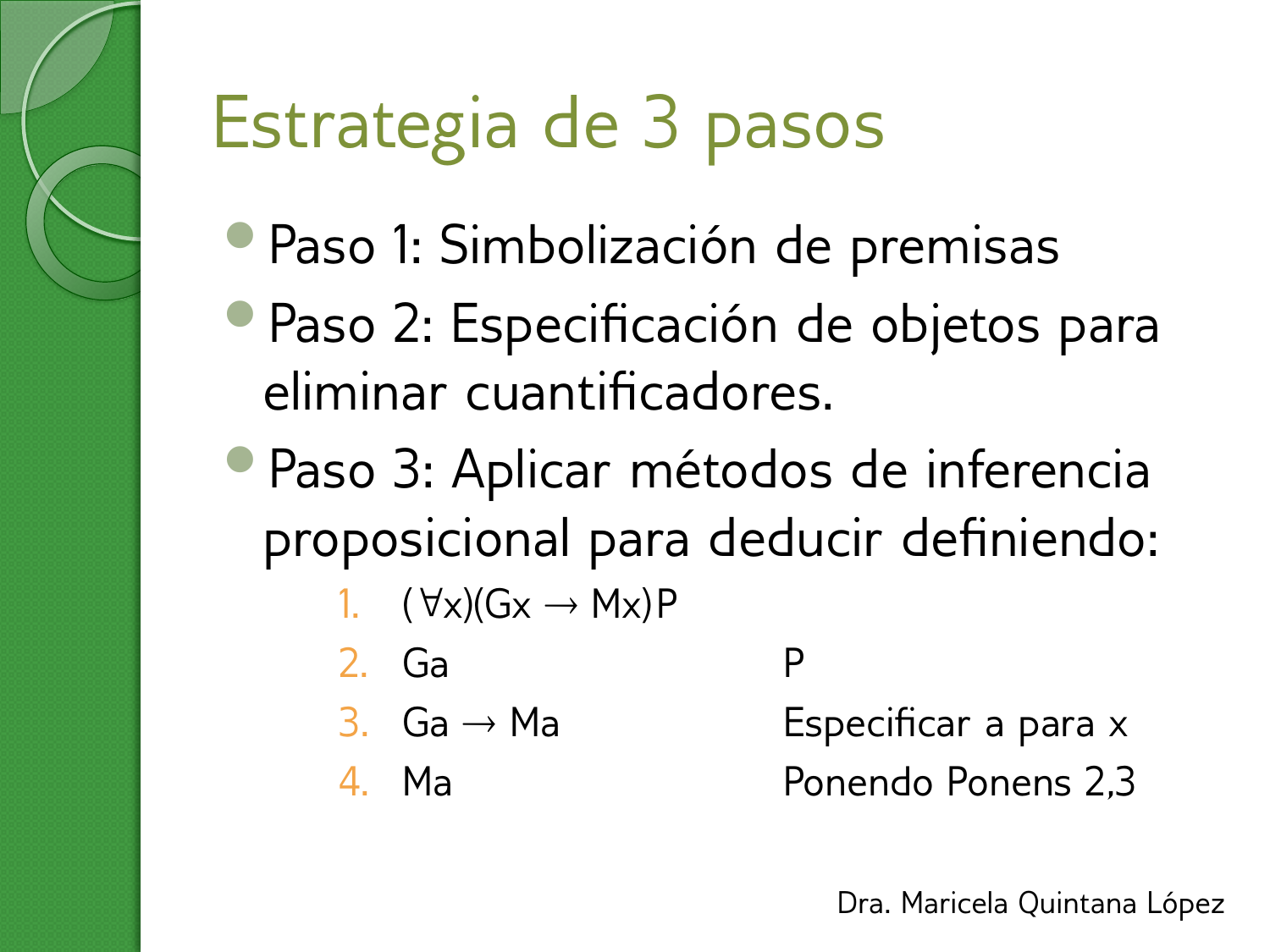

# Estrategia de 3 pasos
Paso 1: Simbolización de premisas
Paso 2: Especificación de objetos para eliminar cuantificadores.
Paso 3: Aplicar métodos de inferencia proposicional para deducir definiendo:
(∀x)(Gx → Mx)	P
Ga			P
Ga → Ma		Especificar a para x
Ma			Ponendo Ponens 2,3